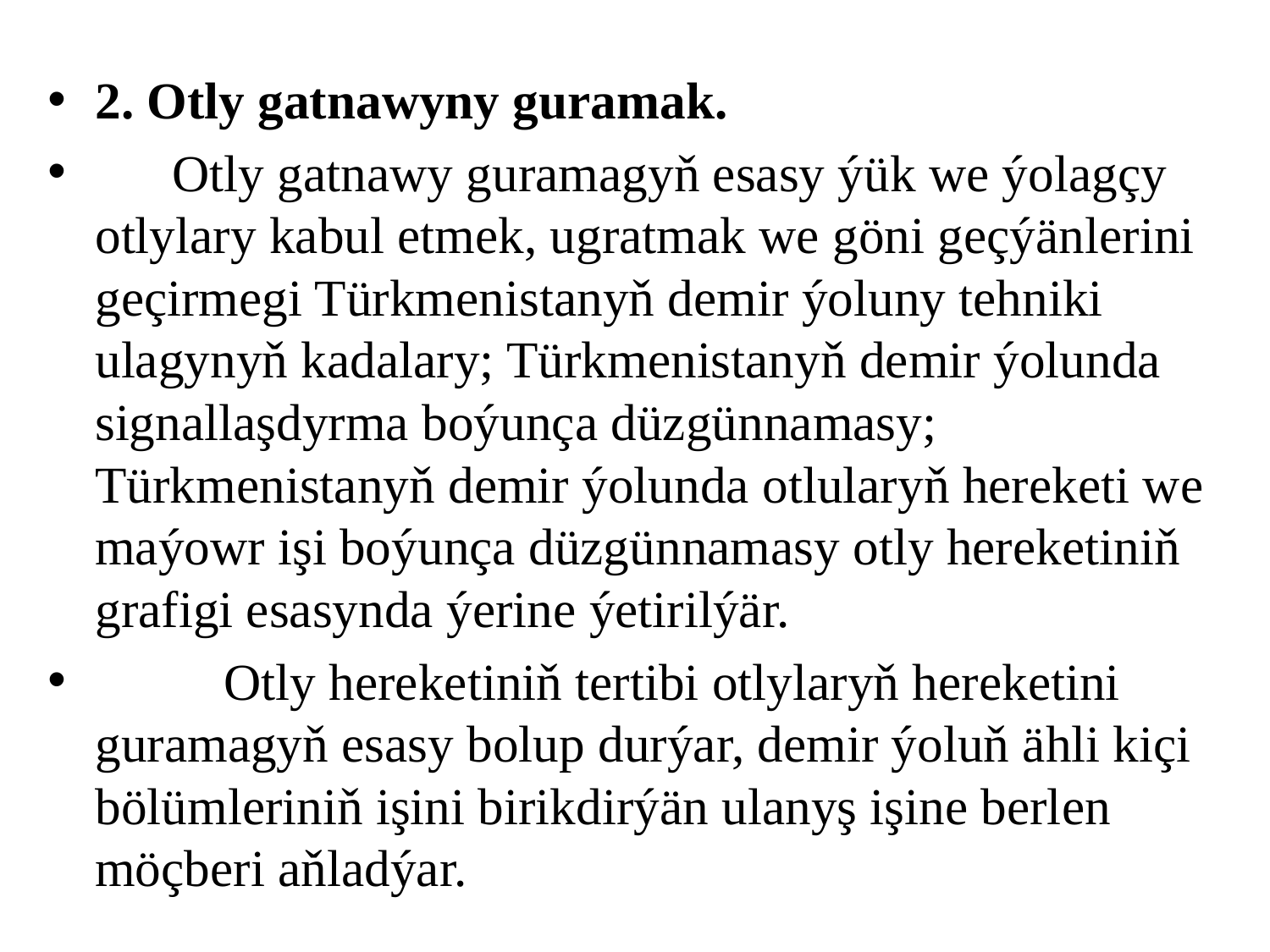

2. Otly gatnawyny guramak.
      Otly gatnawy guramagyň esasy ýük we ýolagçy otlylary kabul etmek, ugratmak we göni geçýänlerini geçirmegi Türkmenistanyň demir ýoluny tehniki ulagynyň kadalary; Türkmenistanyň demir ýolunda signallaşdyrma boýunça düzgünnamasy; Türkmenistanyň demir ýolunda otlularyň hereketi we maýowr işi boýunça düzgünnamasy otly hereketiniň grafigi esasynda ýerine ýetirilýär.
          Otly hereketiniň tertibi otlylaryň hereketini guramagyň esasy bolup durýar, demir ýoluň ähli kiçi bölümleriniň işini birikdirýän ulanyş işine berlen möçberi aňladýar.